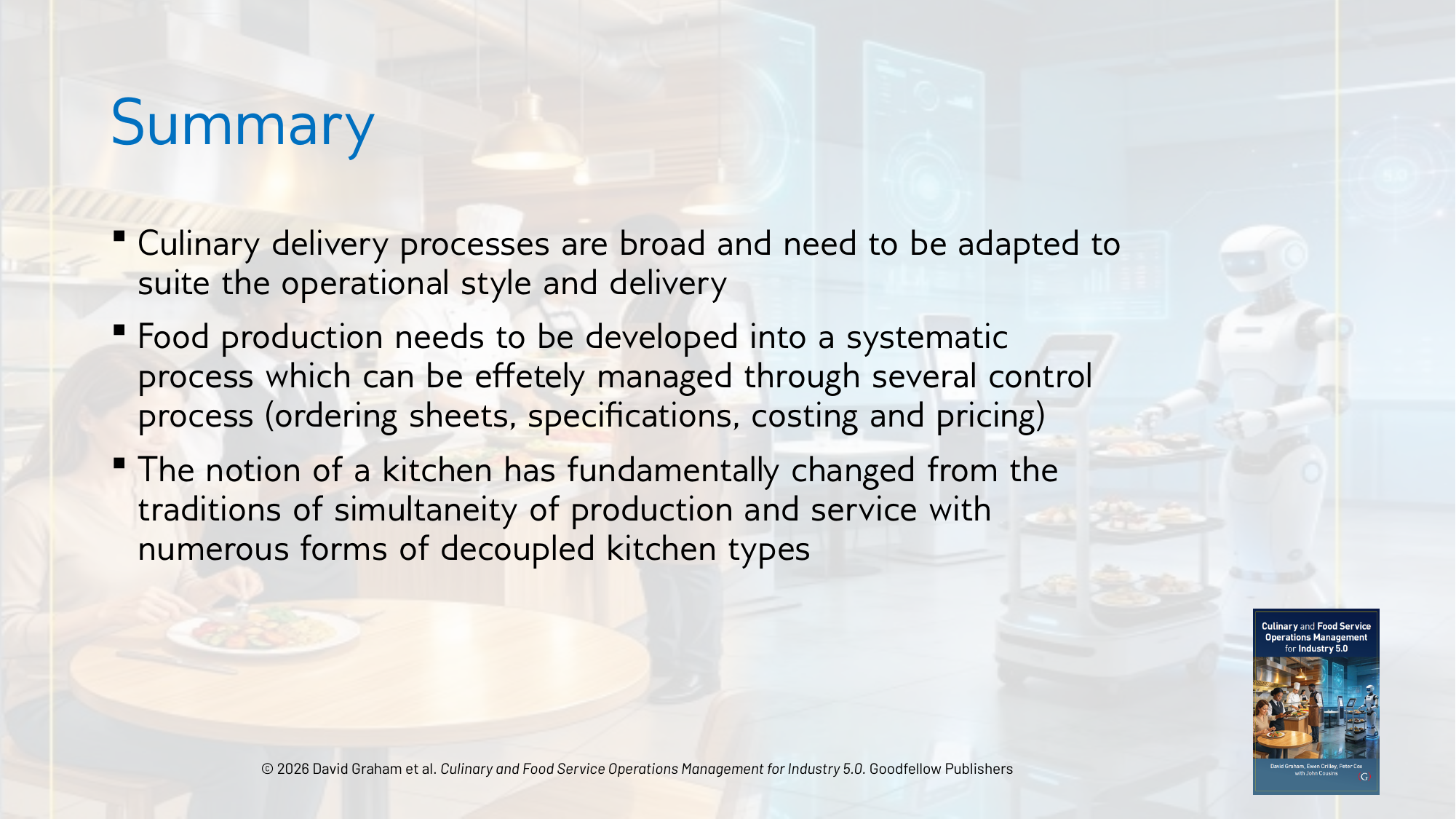

# Summary
Culinary delivery processes are broad and need to be adapted to suite the operational style and delivery
Food production needs to be developed into a systematic process which can be effetely managed through several control process (ordering sheets, specifications, costing and pricing)
The notion of a kitchen has fundamentally changed from the traditions of simultaneity of production and service with numerous forms of decoupled kitchen types

© 2026 David Graham et al. Culinary and Food Service Operations Management for Industry 5.0. Goodfellow Publishers